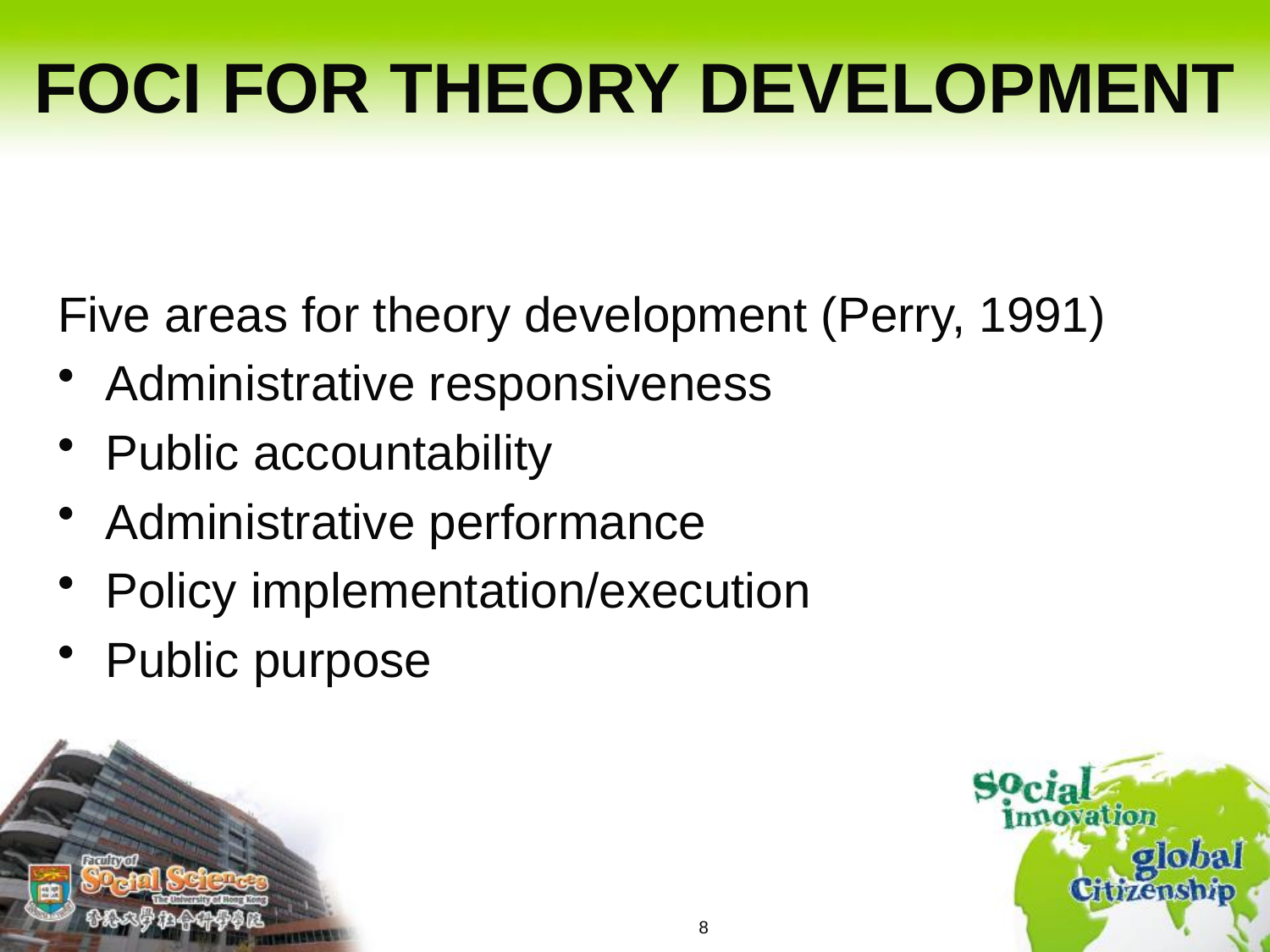

# FOCI FOR THEORY DEVELOPMENT
Five areas for theory development (Perry, 1991)
Administrative responsiveness
Public accountability
Administrative performance
Policy implementation/execution
Public purpose

8